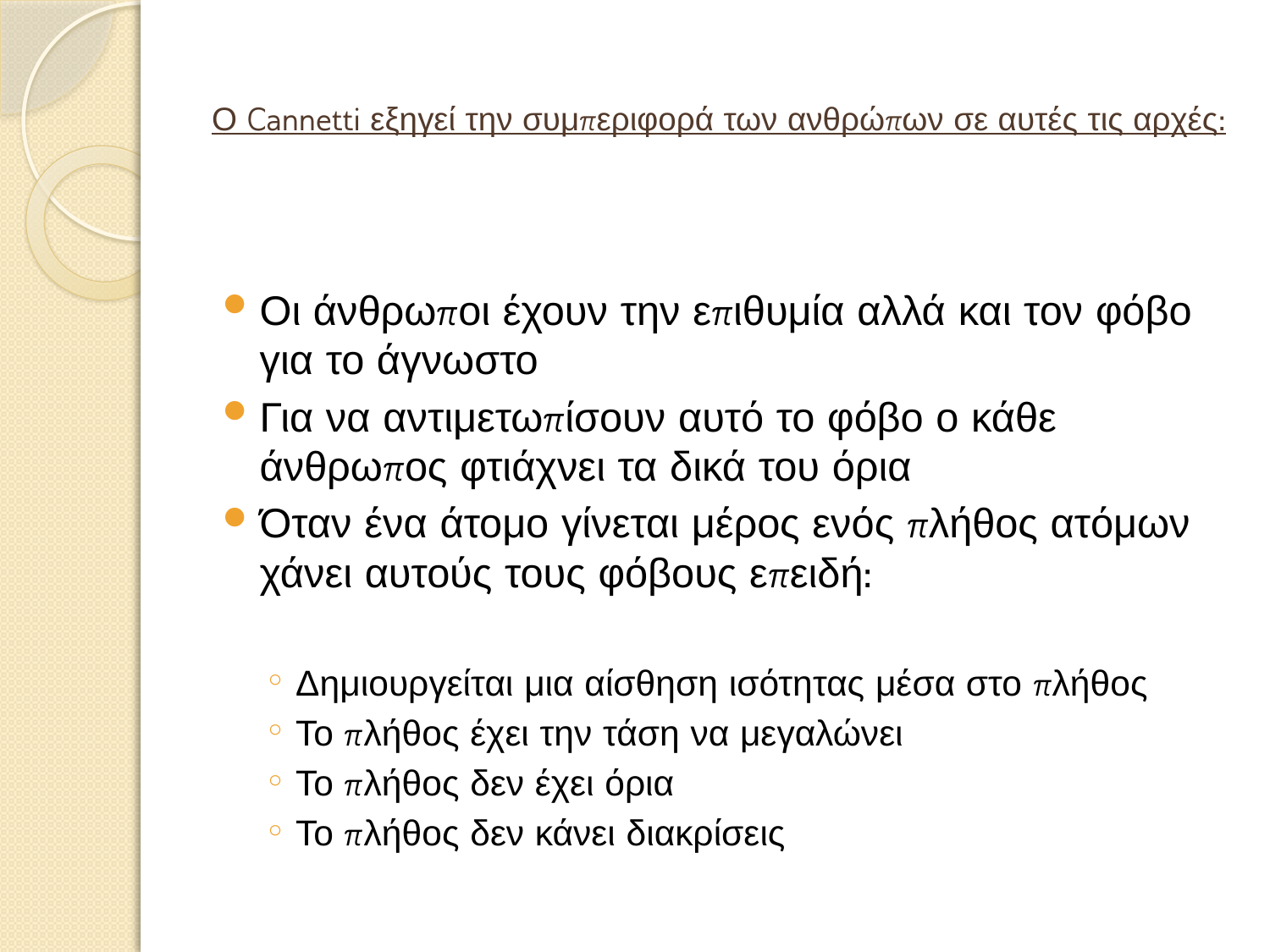

# Ο Cannetti εξηγεί την συμπεριφορά των ανθρώπων σε αυτές τις αρχές:
Οι άνθρωποι έχουν την επιθυμία αλλά και τον φόβο για το άγνωστο
Για να αντιμετωπίσουν αυτό το φόβο ο κάθε άνθρωπος φτιάχνει τα δικά του όρια
Όταν ένα άτομο γίνεται μέρος ενός πλήθος ατόμων χάνει αυτούς τους φόβους επειδή:

Δημιουργείται μια αίσθηση ισότητας μέσα στο πλήθος
Το πλήθος έχει την τάση να μεγαλώνει
Το πλήθος δεν έχει όρια
Το πλήθος δεν κάνει διακρίσεις